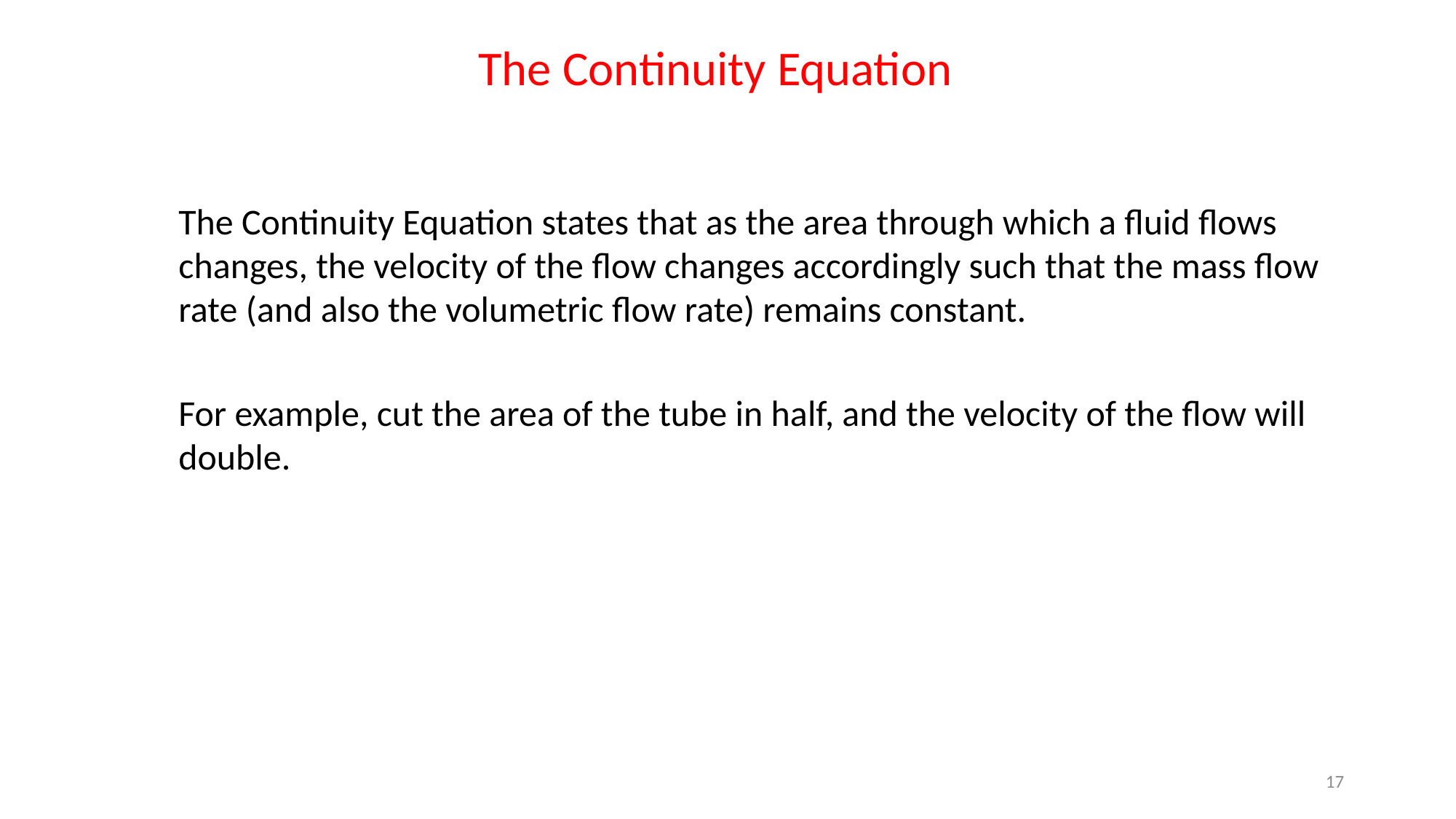

The Continuity Equation
The Continuity Equation states that as the area through which a fluid flows changes, the velocity of the flow changes accordingly such that the mass flow rate (and also the volumetric flow rate) remains constant.
For example, cut the area of the tube in half, and the velocity of the flow will double.
17